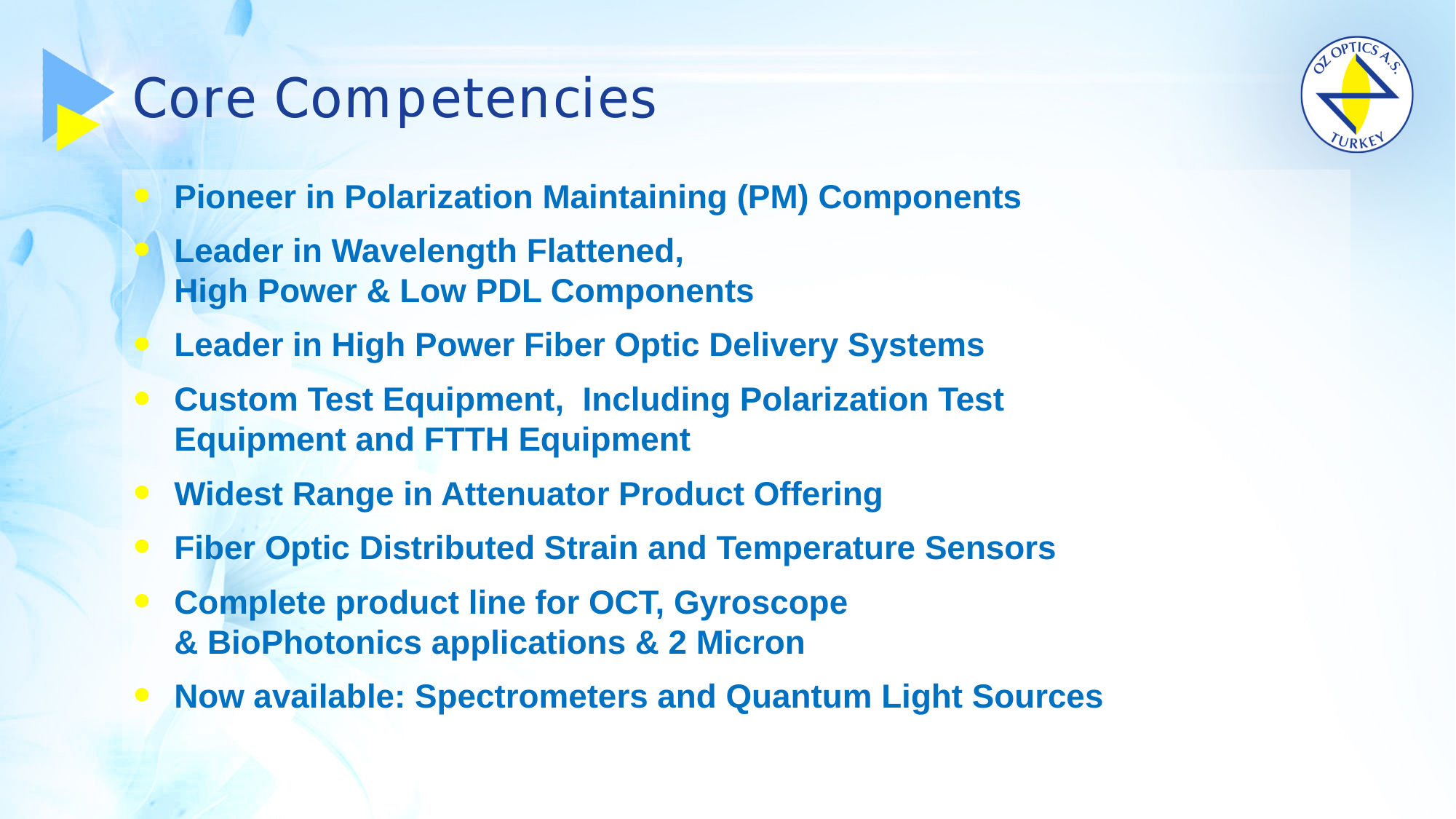

# Core Competencies
Pioneer in Polarization Maintaining (PM) Components
Leader in Wavelength Flattened,
High Power & Low PDL Components
Leader in High Power Fiber Optic Delivery Systems
Custom Test Equipment,  Including Polarization Test
Equipment and FTTH Equipment
Widest Range in Attenuator Product Offering
Fiber Optic Distributed Strain and Temperature Sensors
Complete product line for OCT, Gyroscope
& BioPhotonics applications & 2 Micron
Now available: Spectrometers and Quantum Light Sources